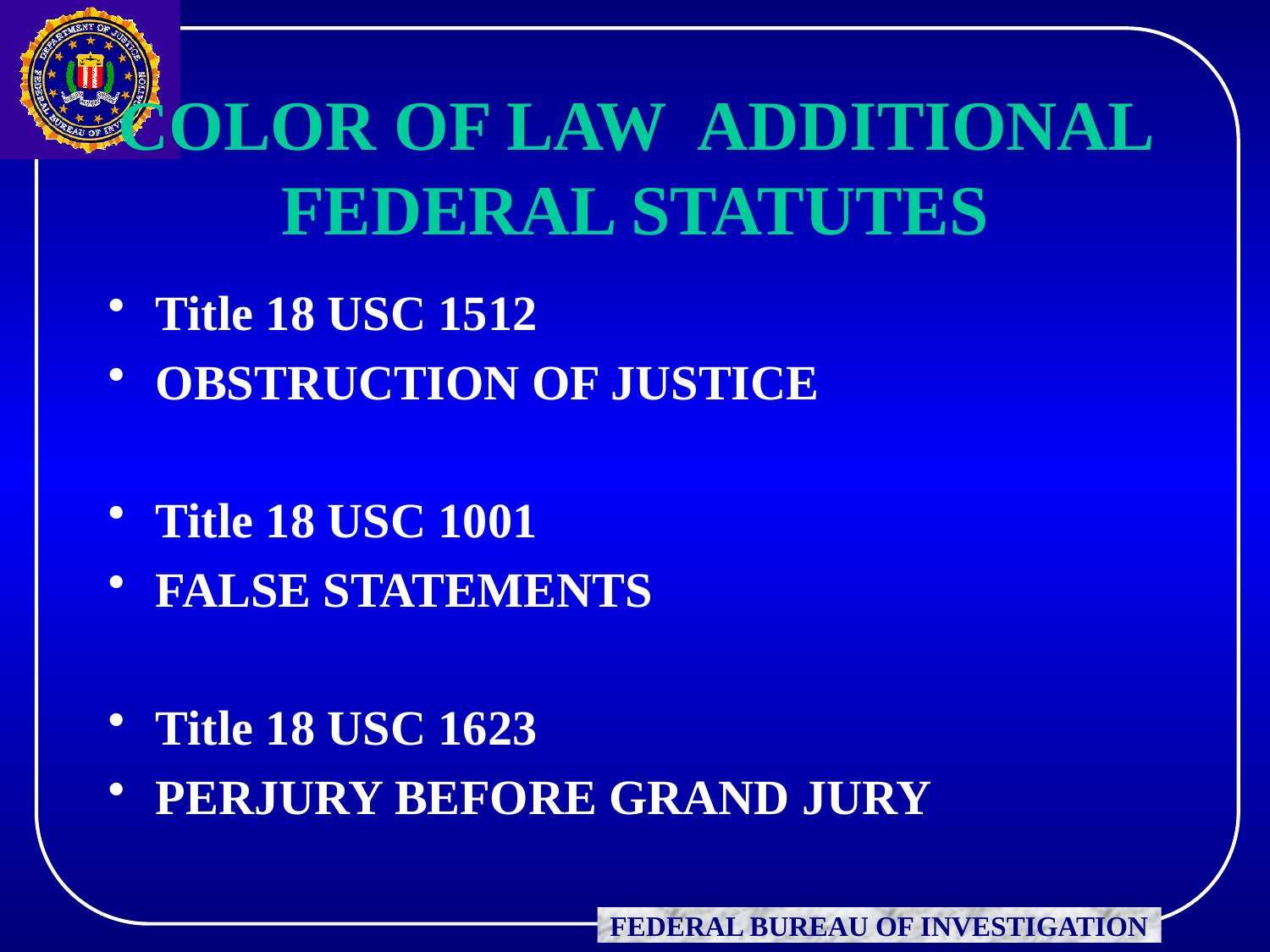

# COLOR OF LAW  ADDITIONAL FEDERAL STATUTES
Title 18 USC 1512
OBSTRUCTION OF JUSTICE

Title 18 USC 1001
FALSE STATEMENTS

Title 18 USC 1623
PERJURY BEFORE GRAND JURY